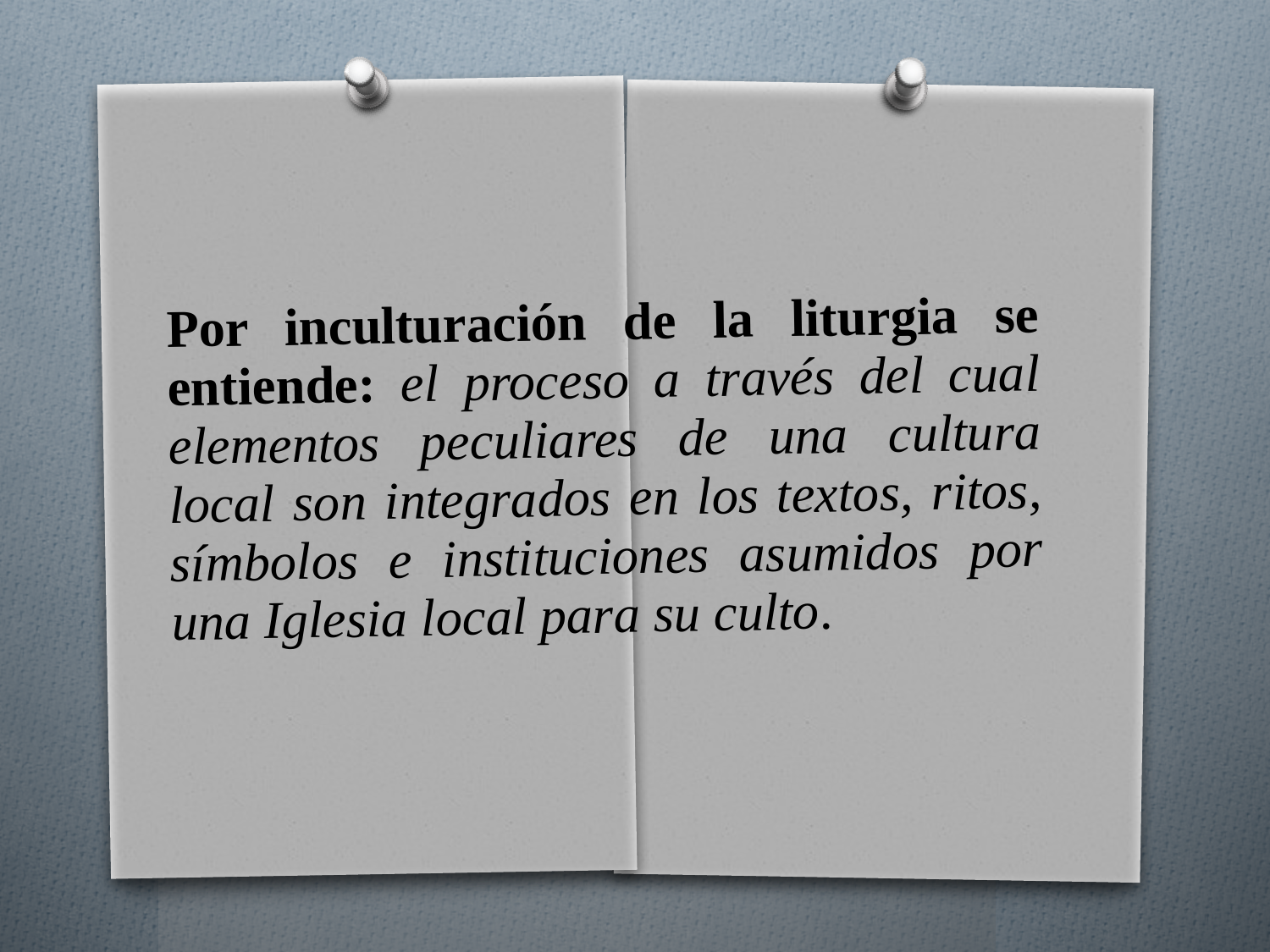

Por inculturación de la liturgia se entiende: el proceso a través del cual elementos peculiares de una cultura local son integrados en los textos, ritos, símbolos e instituciones asumidos por una Iglesia local para su culto.